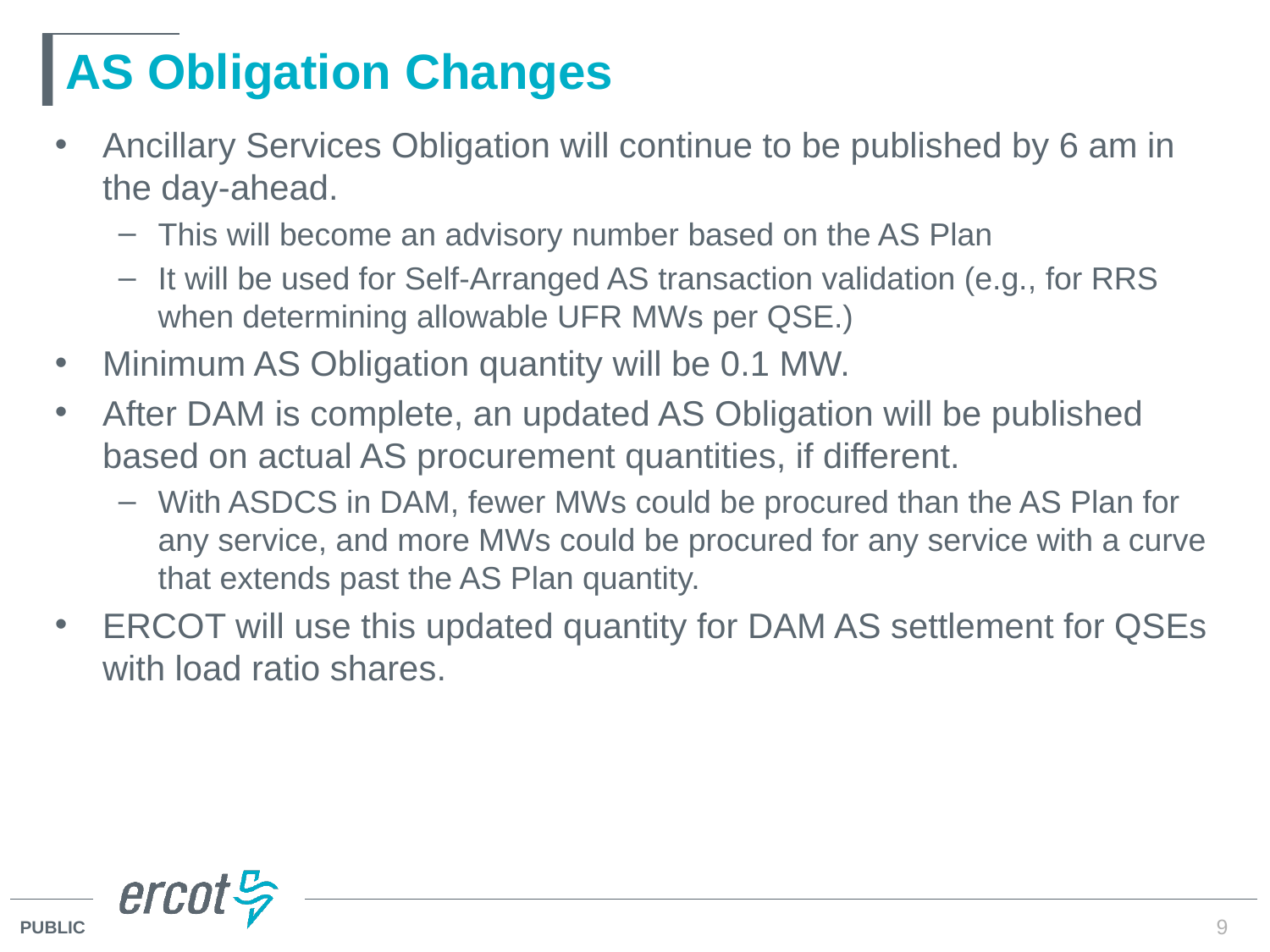

# AS Obligation Changes
Ancillary Services Obligation will continue to be published by 6 am in the day-ahead.
This will become an advisory number based on the AS Plan
It will be used for Self-Arranged AS transaction validation (e.g., for RRS when determining allowable UFR MWs per QSE.)
Minimum AS Obligation quantity will be 0.1 MW.
After DAM is complete, an updated AS Obligation will be published based on actual AS procurement quantities, if different.
With ASDCS in DAM, fewer MWs could be procured than the AS Plan for any service, and more MWs could be procured for any service with a curve that extends past the AS Plan quantity.
ERCOT will use this updated quantity for DAM AS settlement for QSEs with load ratio shares.

Protocol reference: Section 4.2.1.2, Obligation Assignment and Notice

9